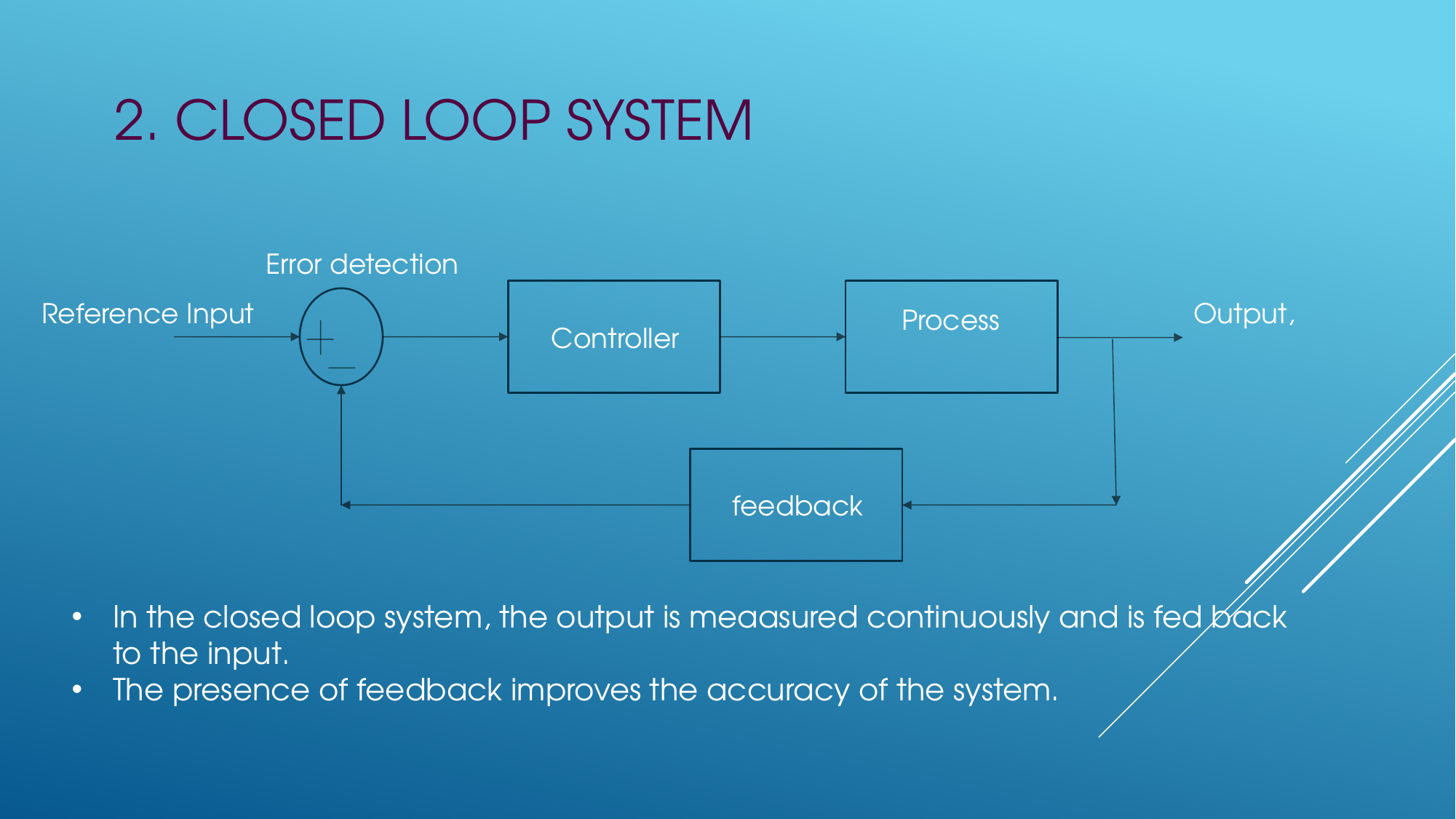

2. closed loop system
Error detection

Reference Input
Output,
Process
Controller

feedback
In the closed loop system, the output is meaasured continuously and is fed back to the input.
The presence of feedback improves the accuracy of the system.